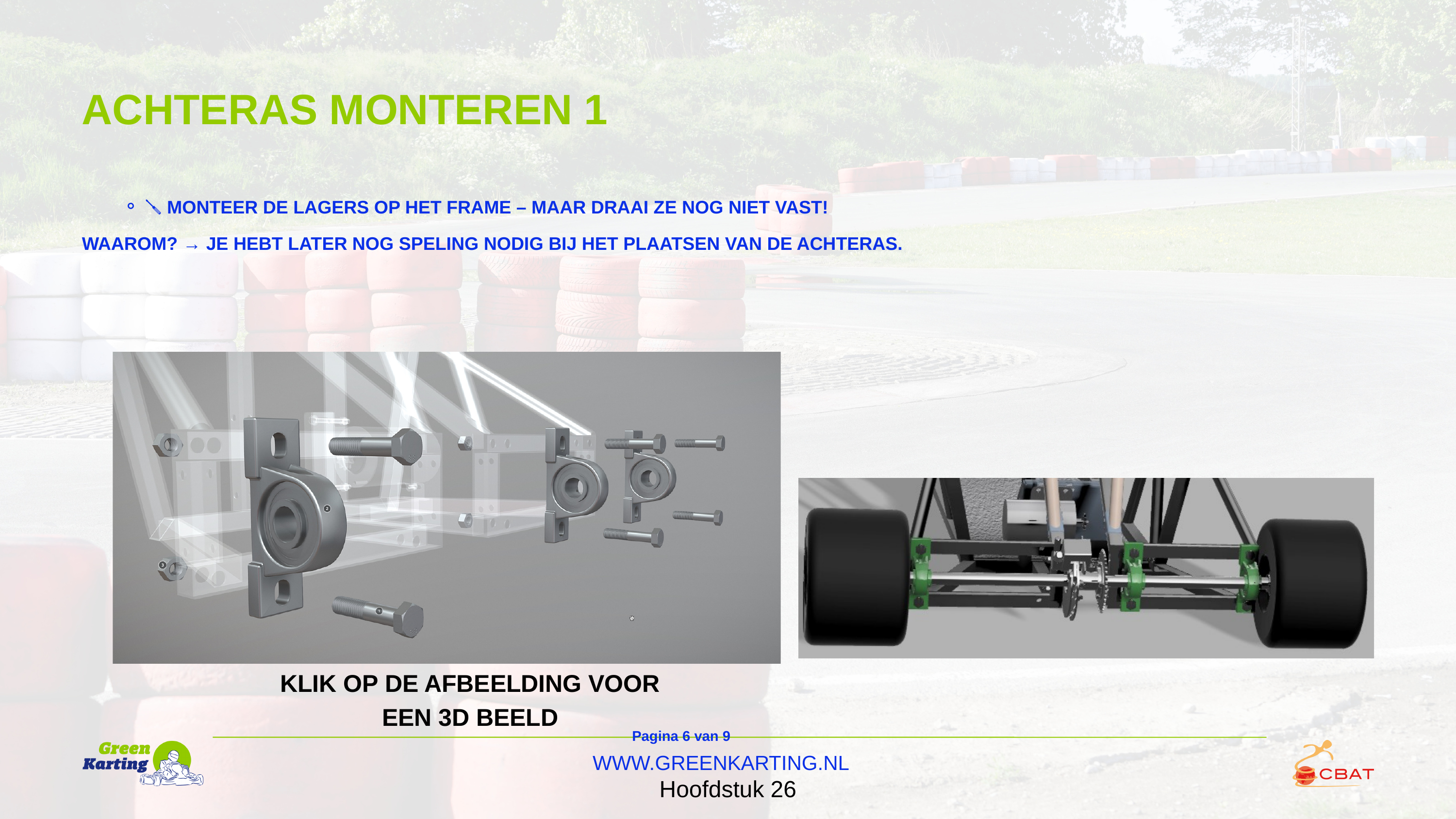

ACHTERAS MONTEREN 1
🪛 MONTEER DE LAGERS OP HET FRAME – MAAR DRAAI ZE NOG NIET VAST!
WAAROM? → JE HEBT LATER NOG SPELING NODIG BIJ HET PLAATSEN VAN DE ACHTERAS.

KLIK OP DE AFBEELDING VOOR EEN 3D BEELD
Pagina 6 van 9

WWW.GREENKARTING.NL
Hoofdstuk 26